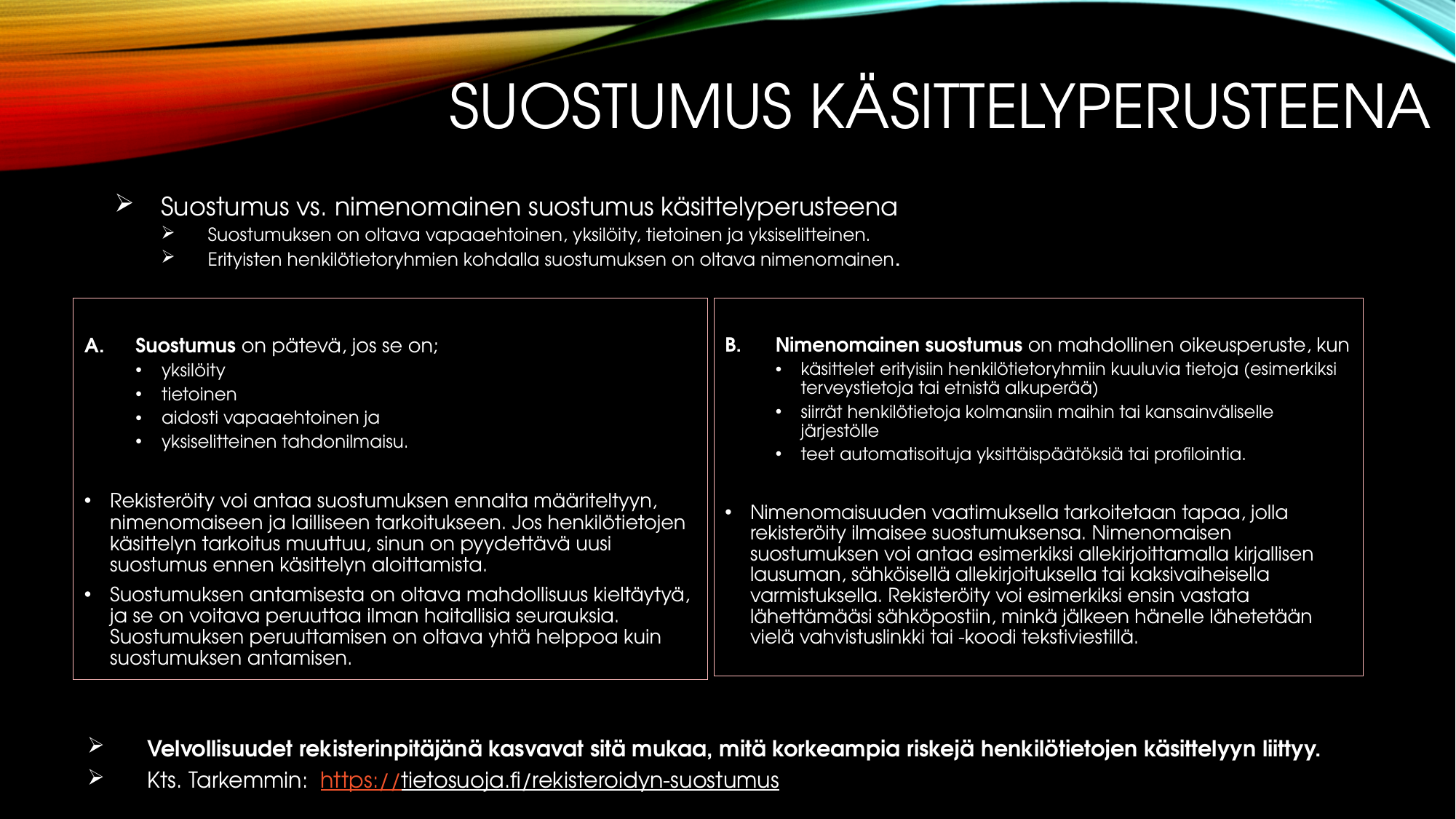

# Suostumus käsittelyperusteena
Suostumus vs. nimenomainen suostumus käsittelyperusteena
Suostumuksen on oltava vapaaehtoinen, yksilöity, tietoinen ja yksiselitteinen.
Erityisten henkilötietoryhmien kohdalla suostumuksen on oltava nimenomainen.

Nimenomainen suostumus on mahdollinen oikeusperuste, kun
käsittelet erityisiin henkilötietoryhmiin kuuluvia tietoja (esimerkiksi terveystietoja tai etnistä alkuperää)
siirrät henkilötietoja kolmansiin maihin tai kansainväliselle järjestölle
teet automatisoituja yksittäispäätöksiä tai profilointia.

Nimenomaisuuden vaatimuksella tarkoitetaan tapaa, jolla rekisteröity ilmaisee suostumuksensa. Nimenomaisen suostumuksen voi antaa esimerkiksi allekirjoittamalla kirjallisen lausuman, sähköisellä allekirjoituksella tai kaksivaiheisella varmistuksella. Rekisteröity voi esimerkiksi ensin vastata lähettämääsi sähköpostiin, minkä jälkeen hänelle lähetetään vielä vahvistuslinkki tai -koodi tekstiviestillä.

Suostumus on pätevä, jos se on;
yksilöity
tietoinen
aidosti vapaaehtoinen ja
yksiselitteinen tahdonilmaisu.

Rekisteröity voi antaa suostumuksen ennalta määriteltyyn, nimenomaiseen ja lailliseen tarkoitukseen. Jos henkilötietojen käsittelyn tarkoitus muuttuu, sinun on pyydettävä uusi suostumus ennen käsittelyn aloittamista.
Suostumuksen antamisesta on oltava mahdollisuus kieltäytyä, ja se on voitava peruuttaa ilman haitallisia seurauksia. Suostumuksen peruuttamisen on oltava yhtä helppoa kuin suostumuksen antamisen.

Velvollisuudet rekisterinpitäjänä kasvavat sitä mukaa, mitä korkeampia riskejä henkilötietojen käsittelyyn liittyy.
Kts. Tarkemmin:  https://tietosuoja.fi/rekisteroidyn-suostumus